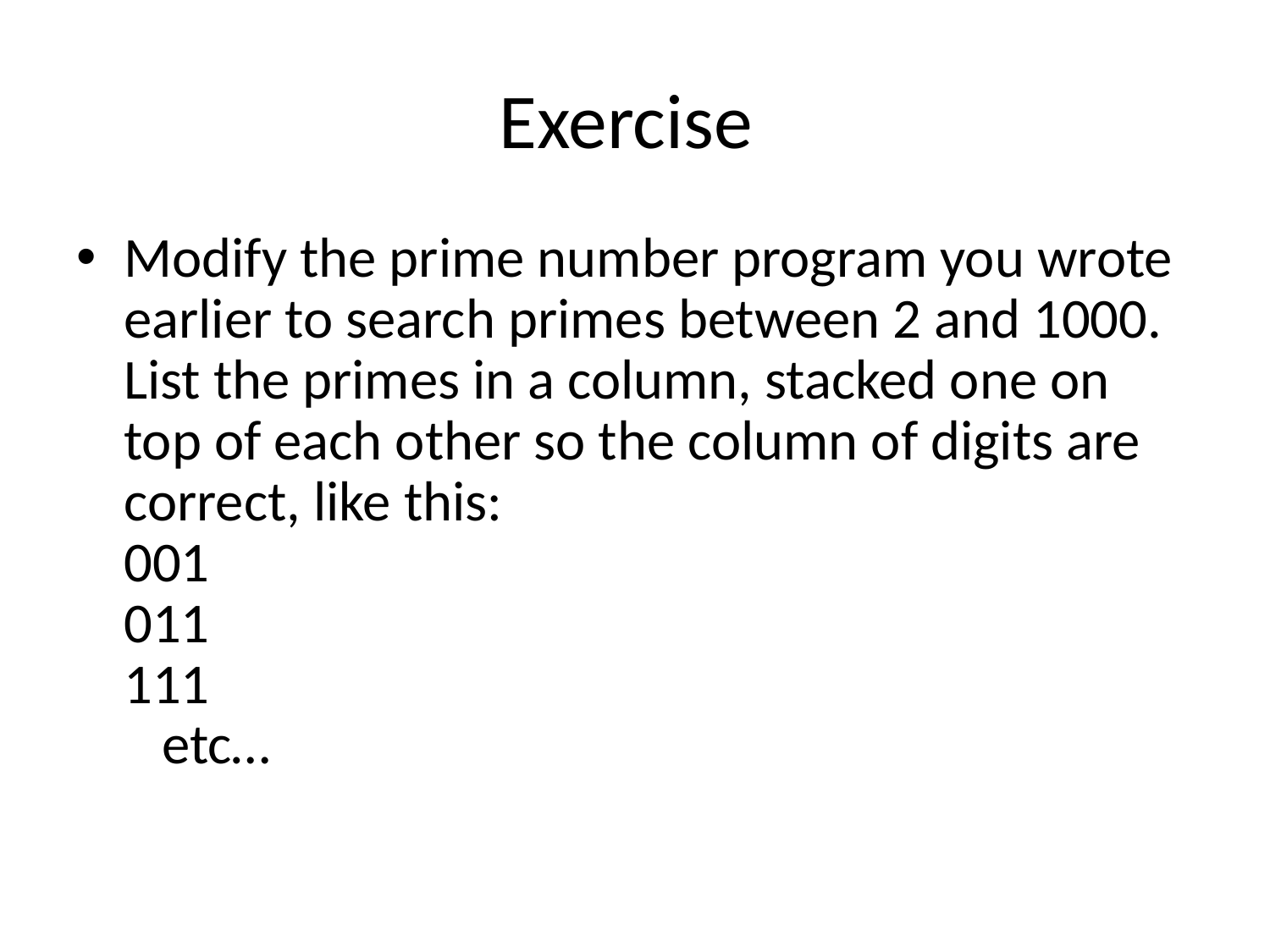

# Exercise
Modify the prime number program you wrote earlier to search primes between 2 and 1000.  List the primes in a column, stacked one on top of each other so the column of digits are correct, like this:
001
011
111
   etc…